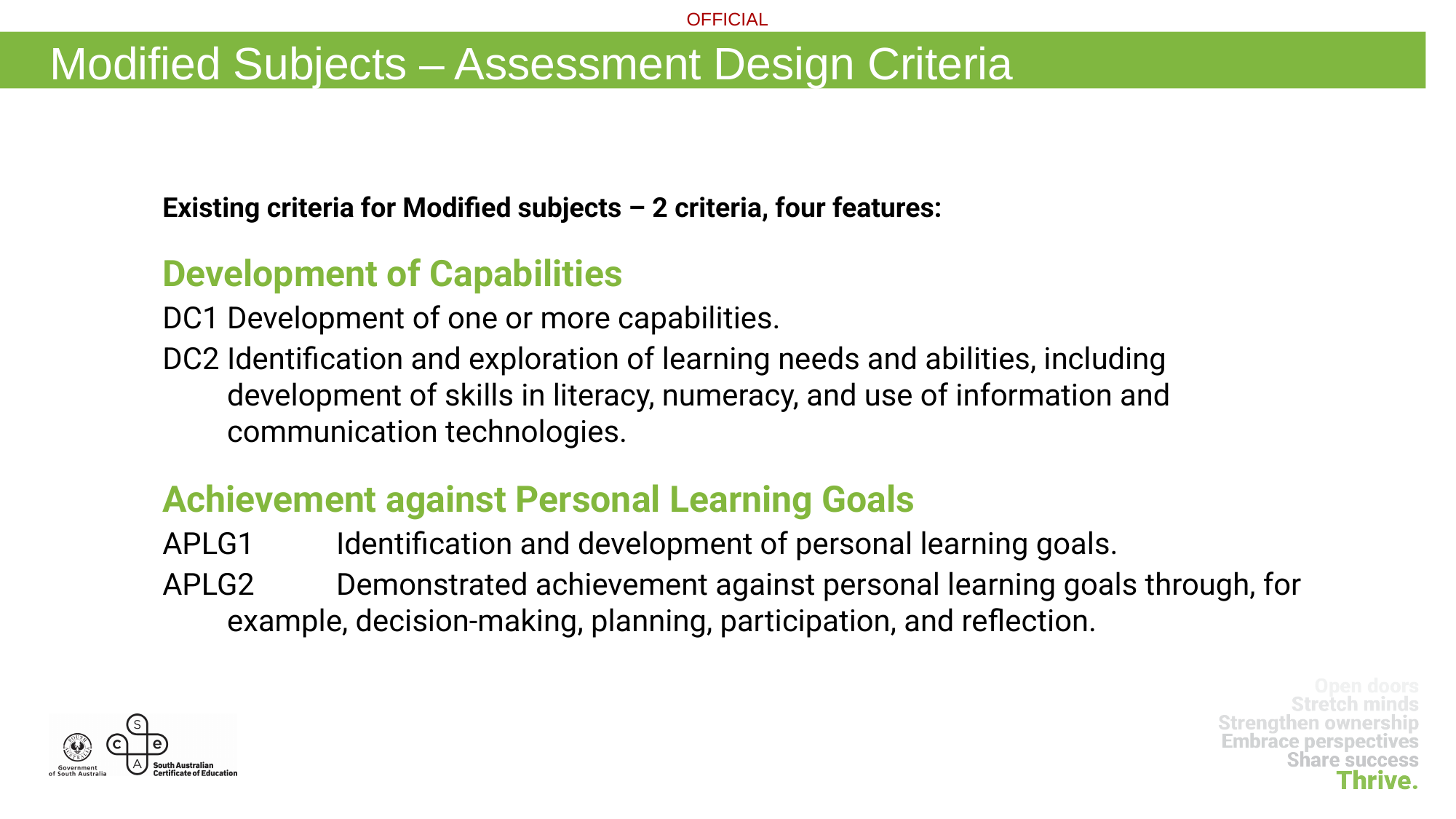

Modified Subjects – Assessment Design Criteria
Existing criteria for Modified subjects – 2 criteria, four features:
Development of Capabilities
DC1	Development of one or more capabilities.
DC2	Identification and exploration of learning needs and abilities, including development of skills in literacy, numeracy, and use of information and communication technologies.
Achievement against Personal Learning Goals
APLG1	Identification and development of personal learning goals.
APLG2	Demonstrated achievement against personal learning goals through, for example, decision-making, planning, participation, and reflection.